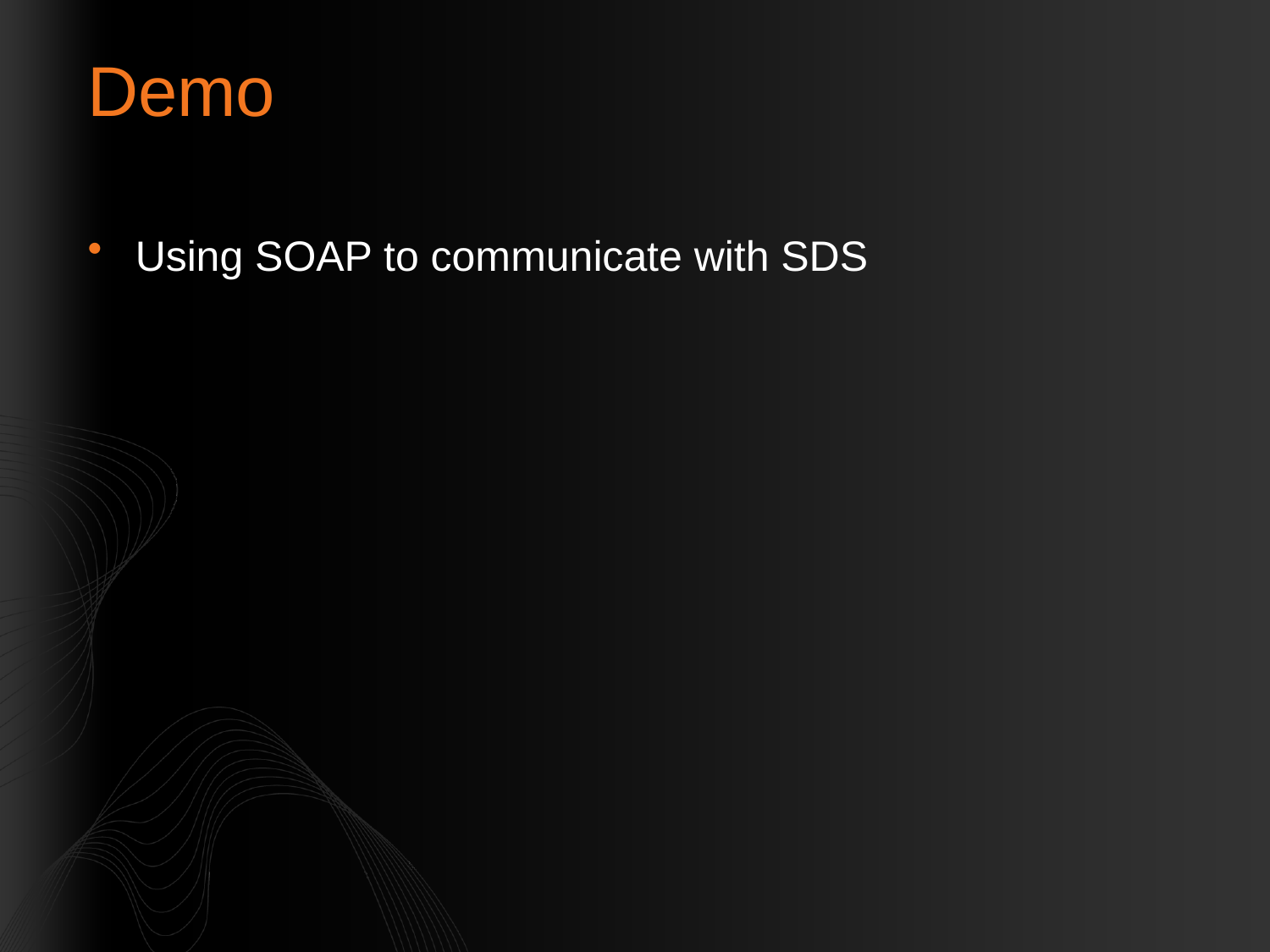

# Demo
Using SOAP to communicate with SDS